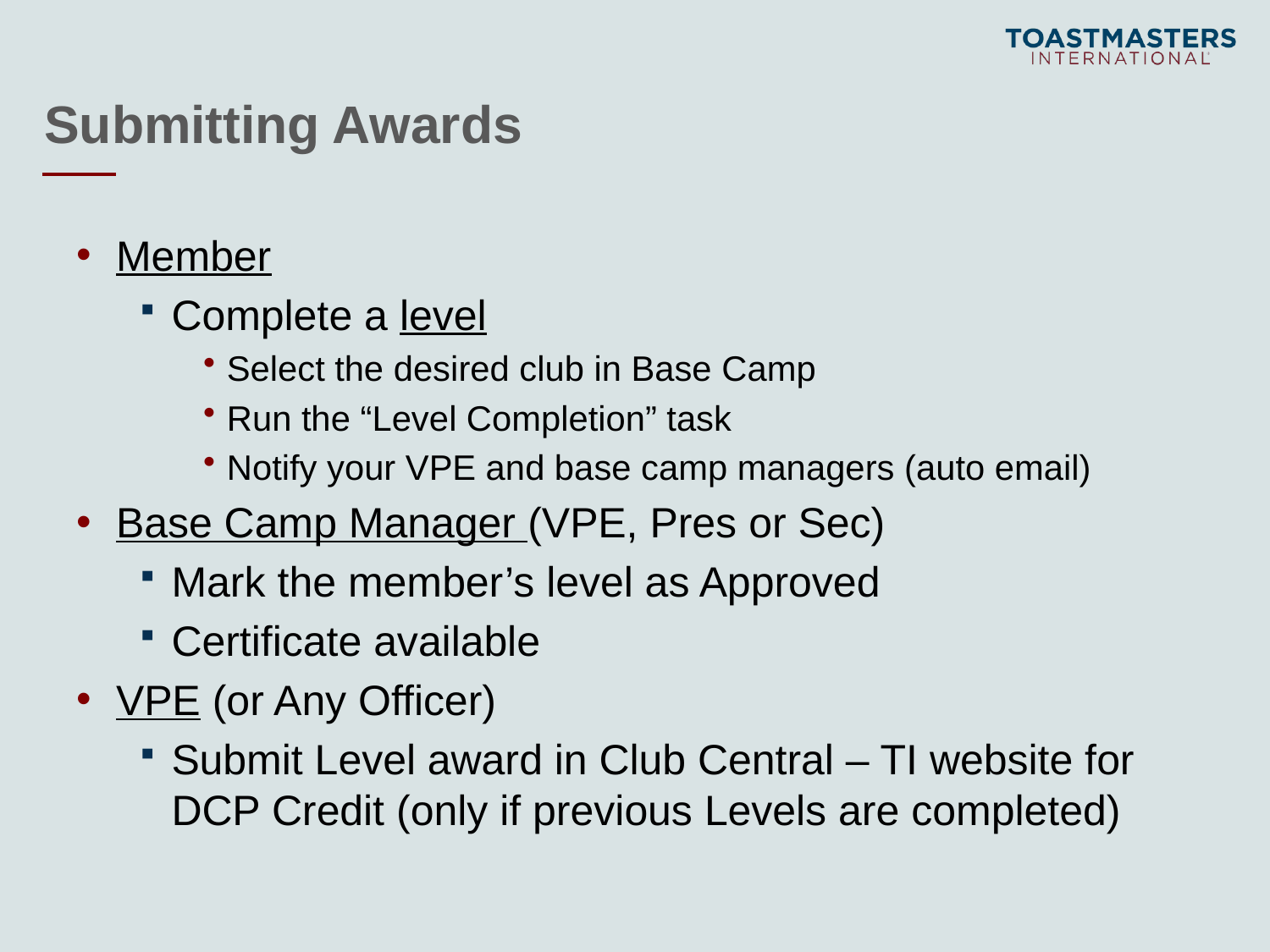

# Submitting Awards
Member
Complete a level
Select the desired club in Base Camp
Run the “Level Completion” task
Notify your VPE and base camp managers (auto email)
Base Camp Manager (VPE, Pres or Sec)
Mark the member’s level as Approved
Certificate available
VPE (or Any Officer)
Submit Level award in Club Central – TI website for DCP Credit (only if previous Levels are completed)